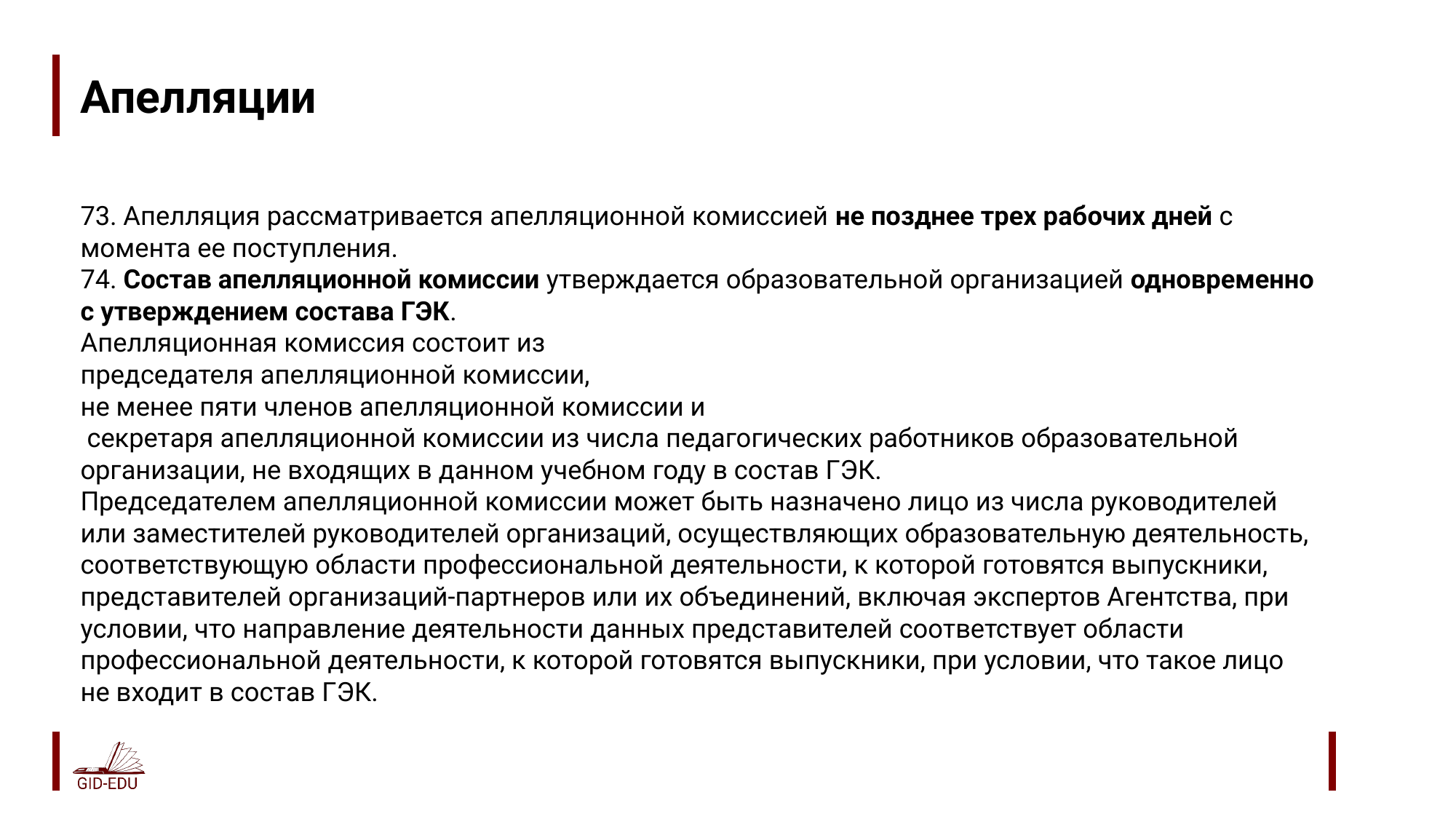

# Апелляции
73. Апелляция рассматривается апелляционной комиссией не позднее трех рабочих дней с момента ее поступления.
74. Состав апелляционной комиссии утверждается образовательной организацией одновременно с утверждением состава ГЭК.
Апелляционная комиссия состоит из
председателя апелляционной комиссии,
не менее пяти членов апелляционной комиссии и
 секретаря апелляционной комиссии из числа педагогических работников образовательной организации, не входящих в данном учебном году в состав ГЭК.
Председателем апелляционной комиссии может быть назначено лицо из числа руководителей или заместителей руководителей организаций, осуществляющих образовательную деятельность, соответствующую области профессиональной деятельности, к которой готовятся выпускники, представителей организаций-партнеров или их объединений, включая экспертов Агентства, при условии, что направление деятельности данных представителей соответствует области профессиональной деятельности, к которой готовятся выпускники, при условии, что такое лицо не входит в состав ГЭК.